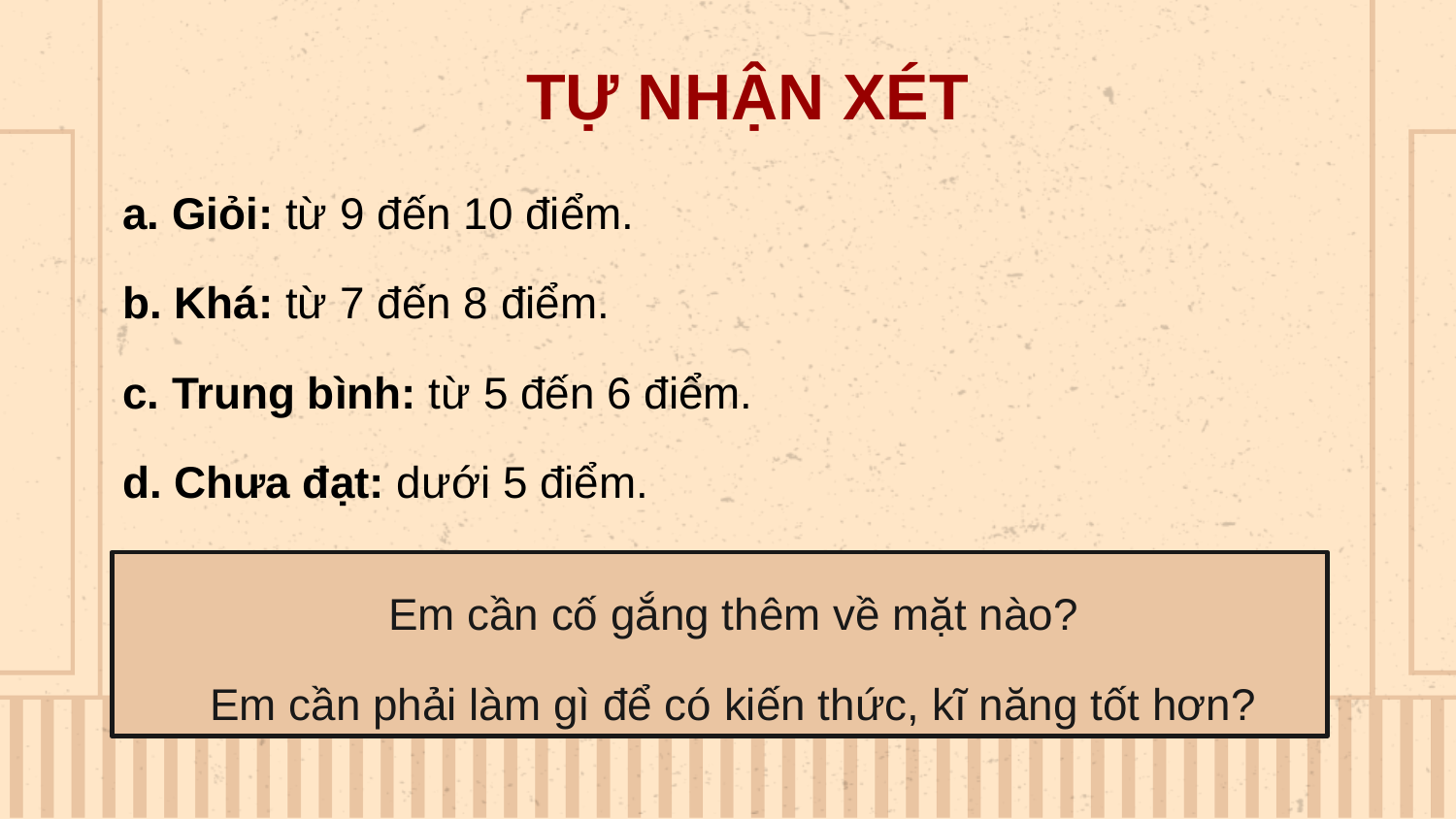

TỰ NHẬN XÉT
a. Giỏi: từ 9 đến 10 điểm.
b. Khá: từ 7 đến 8 điểm.
c. Trung bình: từ 5 đến 6 điểm.
d. Chưa đạt: dưới 5 điểm.
Em cần cố gắng thêm về mặt nào?
Em cần phải làm gì để có kiến thức, kĩ năng tốt hơn?